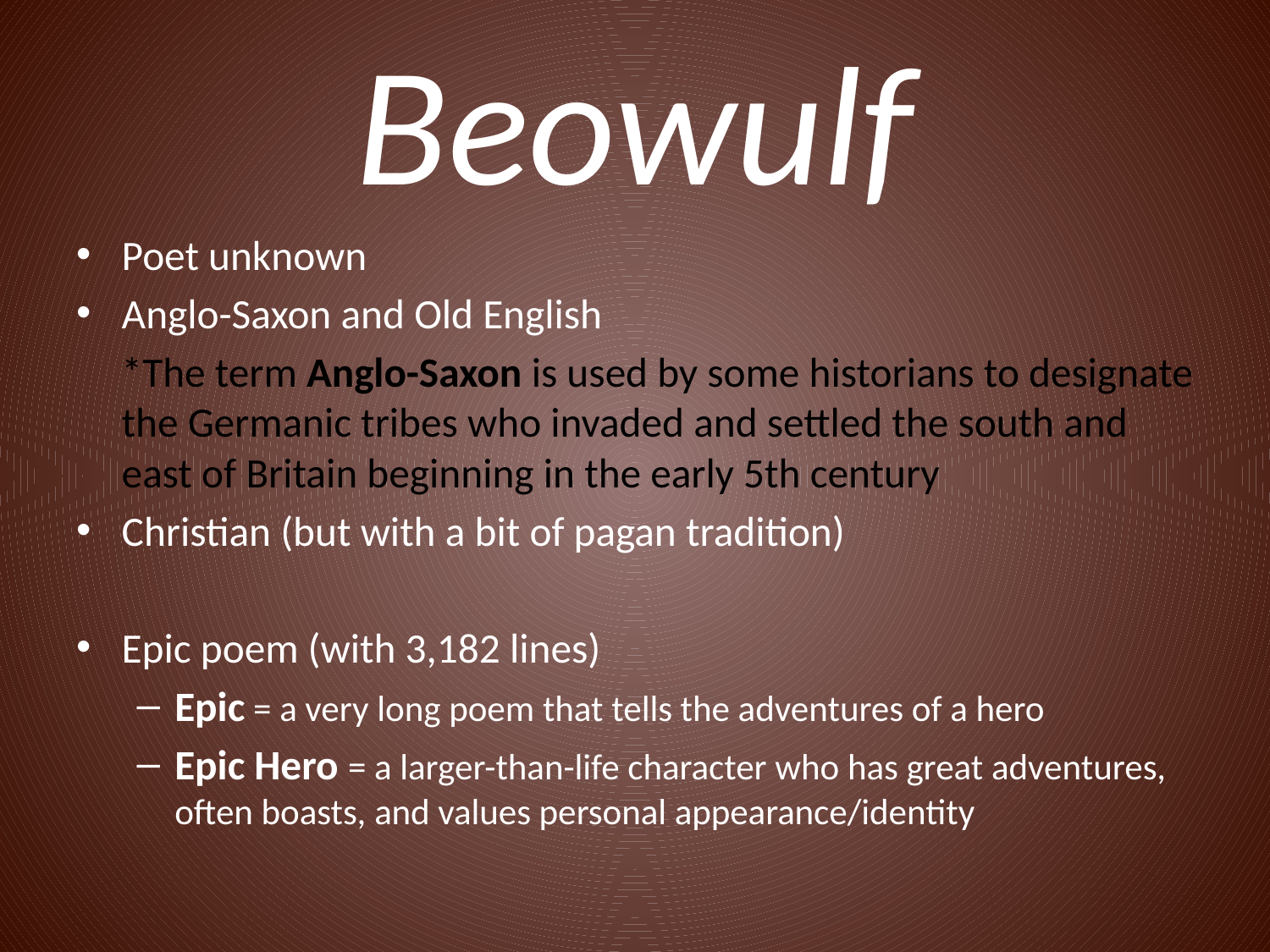

# Beowulf
Poet unknown
Anglo-Saxon and Old English
	*The term Anglo-Saxon is used by some historians to designate the Germanic tribes who invaded and settled the south and east of Britain beginning in the early 5th century
Christian (but with a bit of pagan tradition)

Epic poem (with 3,182 lines)
Epic = a very long poem that tells the adventures of a hero
Epic Hero = a larger-than-life character who has great adventures, often boasts, and values personal appearance/identity